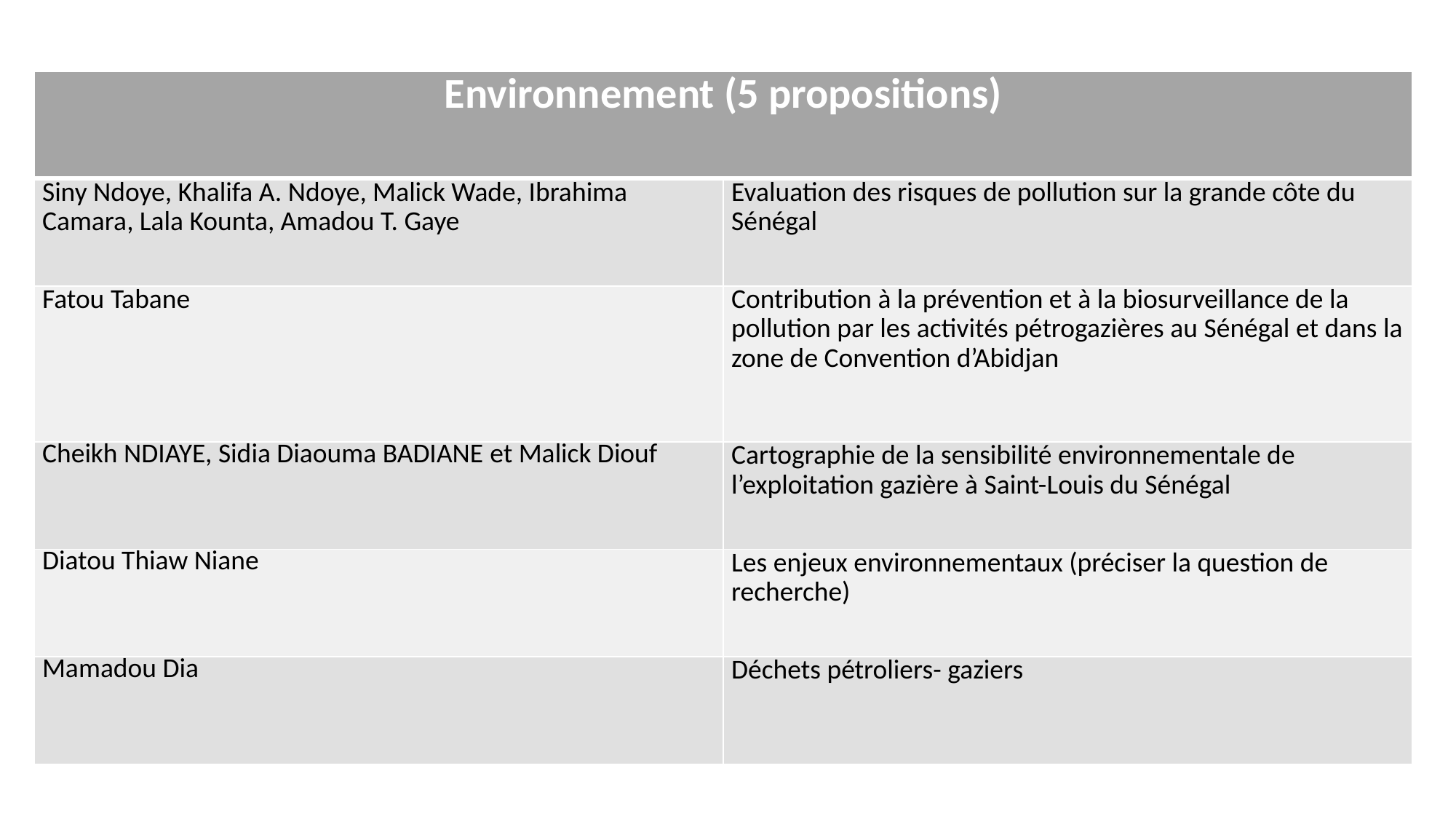

| Environnement (5 propositions) |  |
| --- | --- |
| Siny Ndoye, Khalifa A. Ndoye, Malick Wade, Ibrahima Camara, Lala Kounta, Amadou T. Gaye | Evaluation des risques de pollution sur la grande côte du Sénégal |
| Fatou Tabane | Contribution à la prévention et à la biosurveillance de la pollution par les activités pétrogazières au Sénégal et dans la zone de Convention d’Abidjan |
| Cheikh NDIAYE, Sidia Diaouma BADIANE et Malick Diouf | Cartographie de la sensibilité environnementale de l’exploitation gazière à Saint-Louis du Sénégal |
| Diatou Thiaw Niane | Les enjeux environnementaux (préciser la question de recherche) |
| Mamadou Dia | Déchets pétroliers- gaziers |